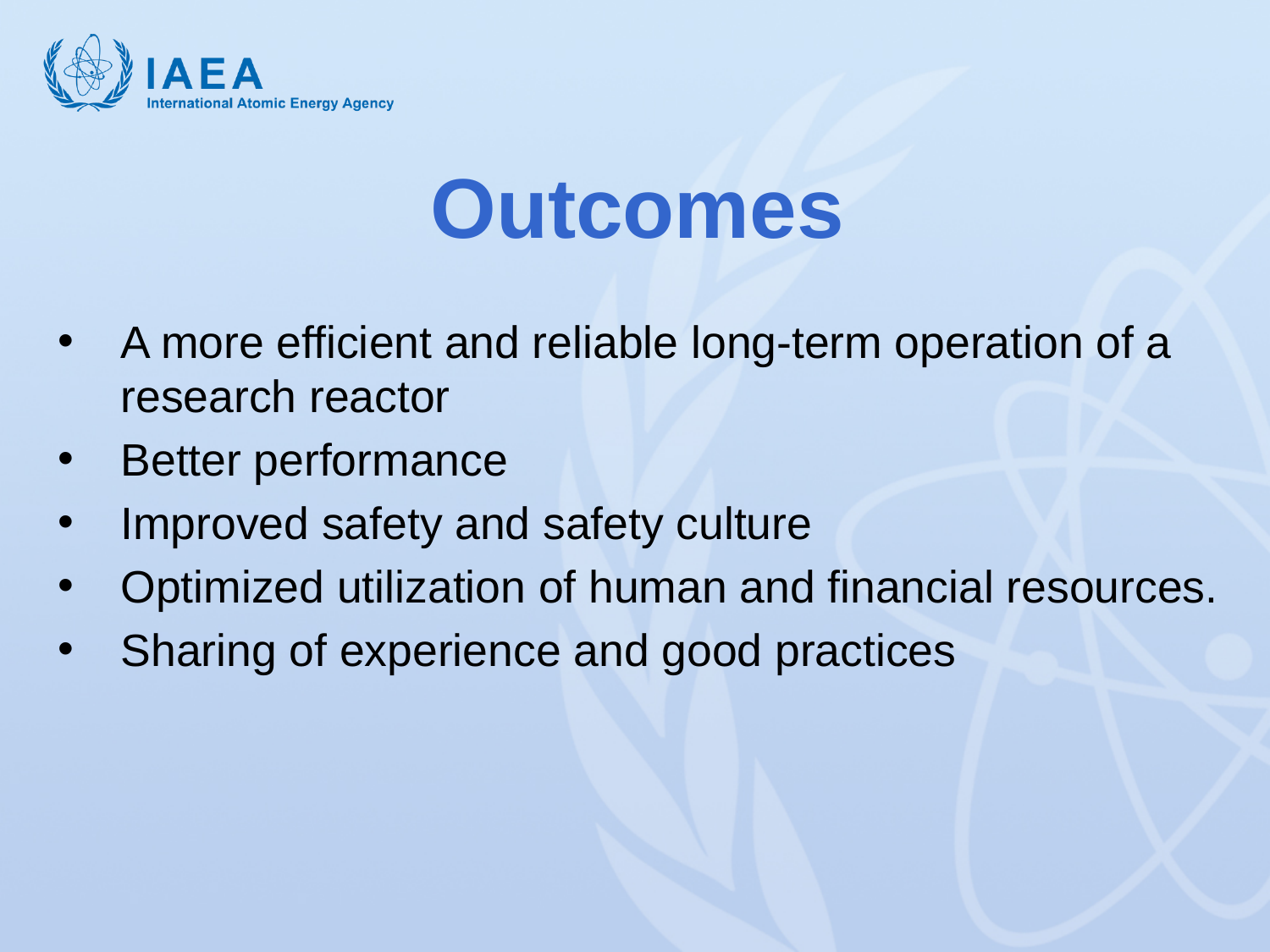

# Outcomes
A more efficient and reliable long-term operation of a research reactor
Better performance
Improved safety and safety culture
Optimized utilization of human and financial resources.
Sharing of experience and good practices